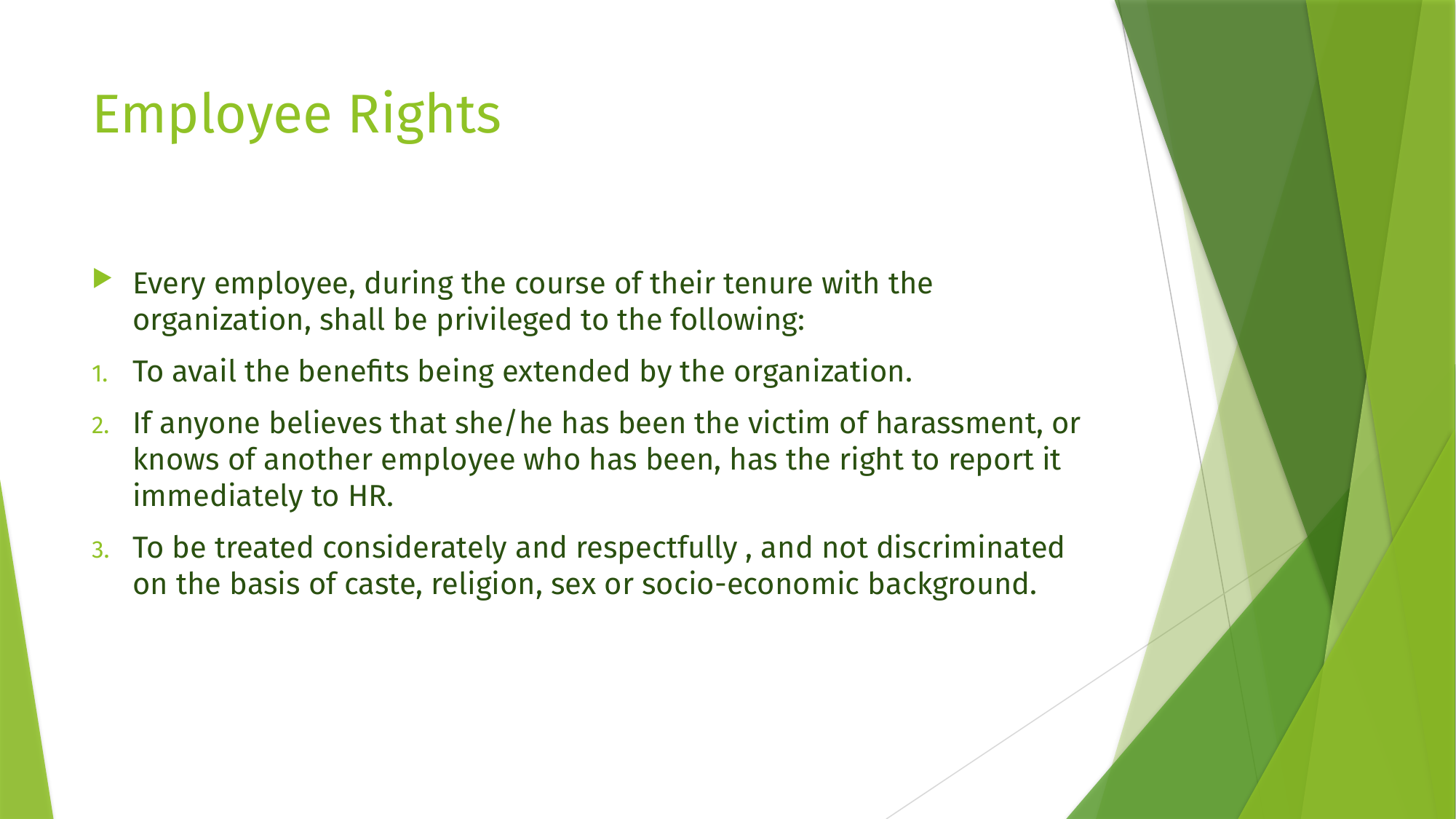

# Employee Rights
Every employee, during the course of their tenure with the organization, shall be privileged to the following:
To avail the benefits being extended by the organization.
If anyone believes that she/he has been the victim of harassment, or knows of another employee who has been, has the right to report it immediately to HR.
To be treated considerately and respectfully , and not discriminated on the basis of caste, religion, sex or socio-economic background.